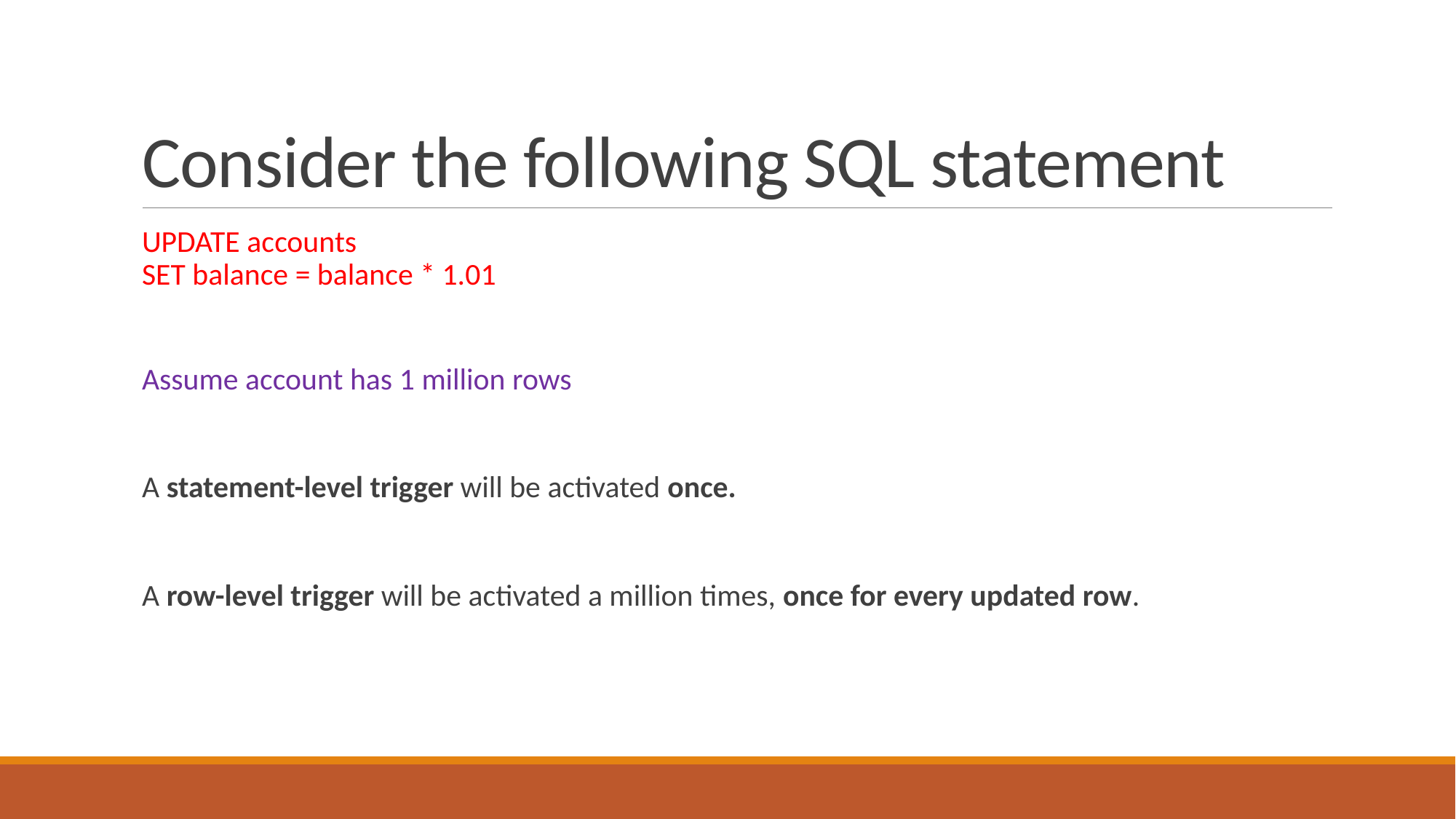

# Consider the following SQL statement
UPDATE accounts
SET balance = balance * 1.01

Assume account has 1 million rows

A statement-level trigger will be activated once.

A row-level trigger will be activated a million times, once for every updated row.